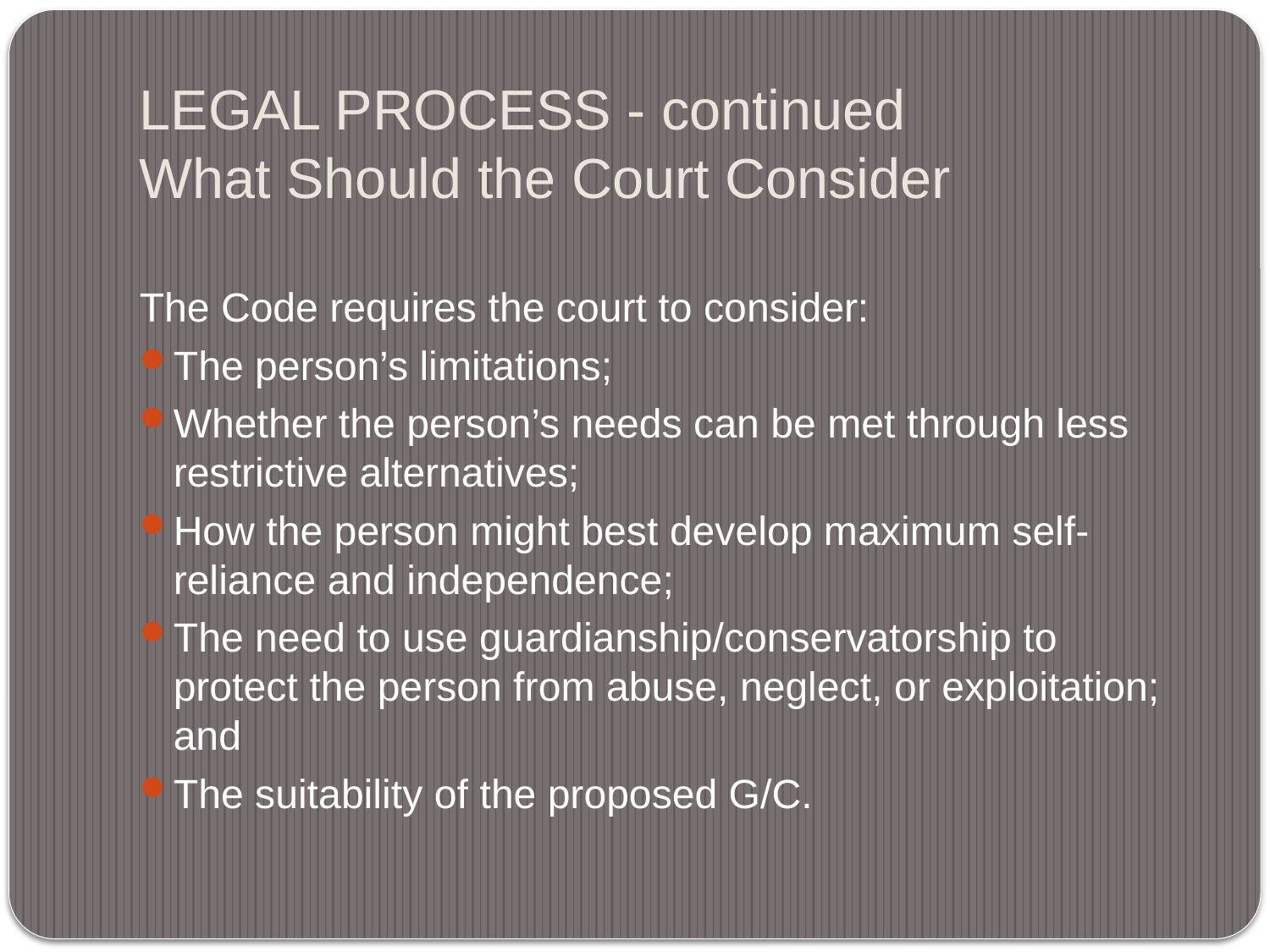

# LEGAL PROCESS - continued What Should the Court Consider
The Code requires the court to consider:
The person’s limitations;
Whether the person’s needs can be met through less restrictive alternatives;
How the person might best develop maximum self-reliance and independence;
The need to use guardianship/conservatorship to protect the person from abuse, neglect, or exploitation; and
The suitability of the proposed G/C.